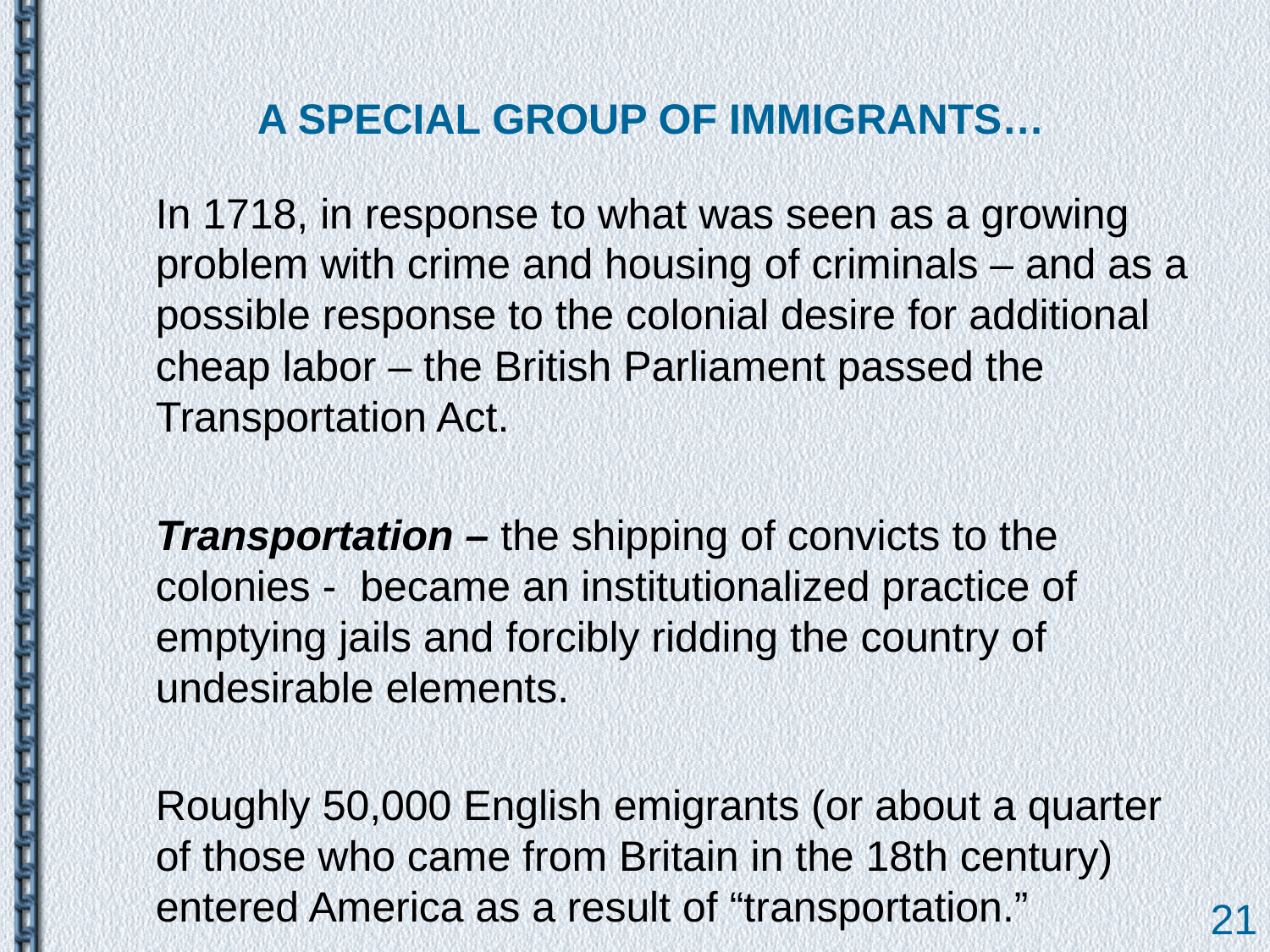

# A SPECIAL GROUP OF IMMIGRANTS…
	In 1718, in response to what was seen as a growing problem with crime and housing of criminals – and as a possible response to the colonial desire for additional cheap labor – the British Parliament passed the Transportation Act.

	Transportation – the shipping of convicts to the colonies -  became an institutionalized practice of emptying jails and forcibly ridding the country of undesirable elements.

	Roughly 50,000 English emigrants (or about a quarter of those who came from Britain in the 18th century) entered America as a result of “transportation.”

21